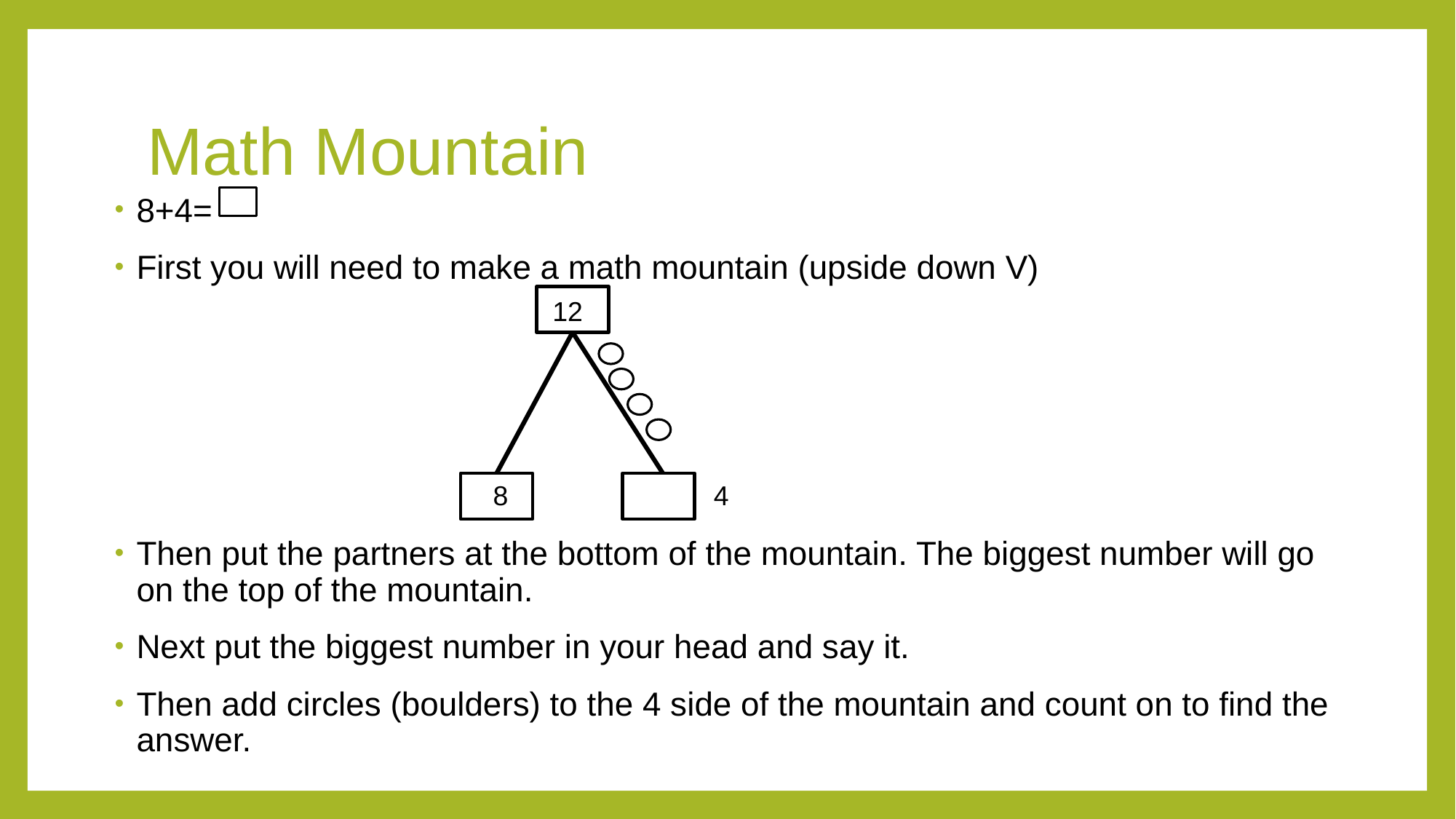

# Math Mountain
8+4=
First you will need to make a math mountain (upside down V)

Then put the partners at the bottom of the mountain. The biggest number will go on the top of the mountain.
Next put the biggest number in your head and say it.
Then add circles (boulders) to the 4 side of the mountain and count on to find the answer.

12

      8                           4